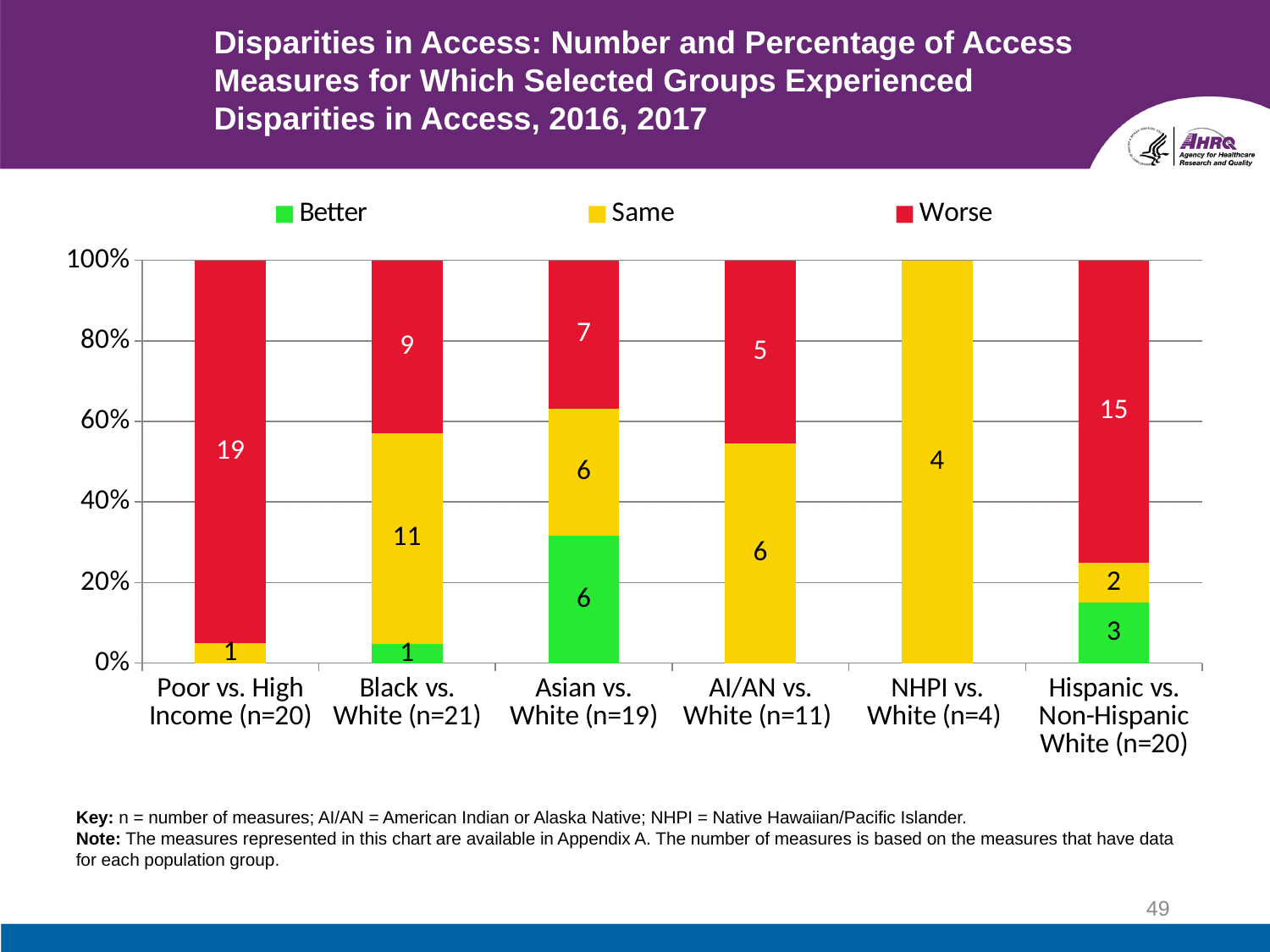

# Disparities in Access: Number and Percentage of Access Measures for Which Selected Groups Experienced Disparities in Access, 2016, 2017

### Chart

| Category | Better | Same | Worse |
|---|---|---|---|
| Poor vs. High Income (n=20) | 0.0 | 1.0 | 19.0 |
| Black vs. White (n=21) | 1.0 | 11.0 | 9.0 |
| Asian vs. White (n=19) | 6.0 | 6.0 | 7.0 |
| AI/AN vs. White (n=11)  | 0.0 | 6.0 | 5.0 |
| NHPI vs. White (n=4)  | 0.0 | 4.0 | 0.0 |
| Hispanic vs. Non-Hispanic White (n=20) | 3.0 | 2.0 | 15.0 |
Key: n = number of measures; AI/AN = American Indian or Alaska Native; NHPI = Native Hawaiian/Pacific Islander.
Note: The measures represented in this chart are available in Appendix A. The number of measures is based on the measures that have data for each population group.
49